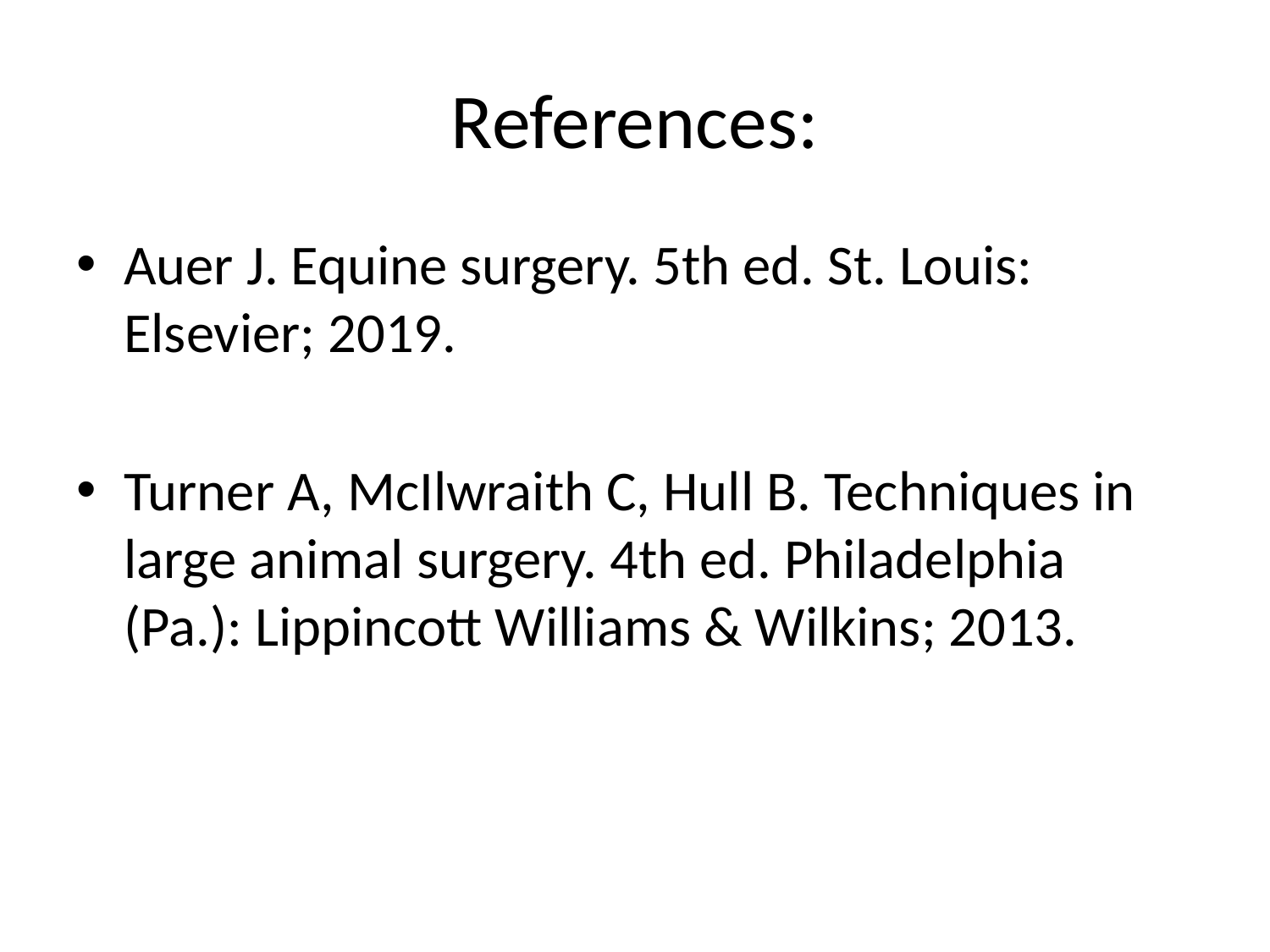

# References:
Auer J. Equine surgery. 5th ed. St. Louis: Elsevier; 2019.

Turner A, McIlwraith C, Hull B. Techniques in large animal surgery. 4th ed. Philadelphia (Pa.): Lippincott Williams & Wilkins; 2013.